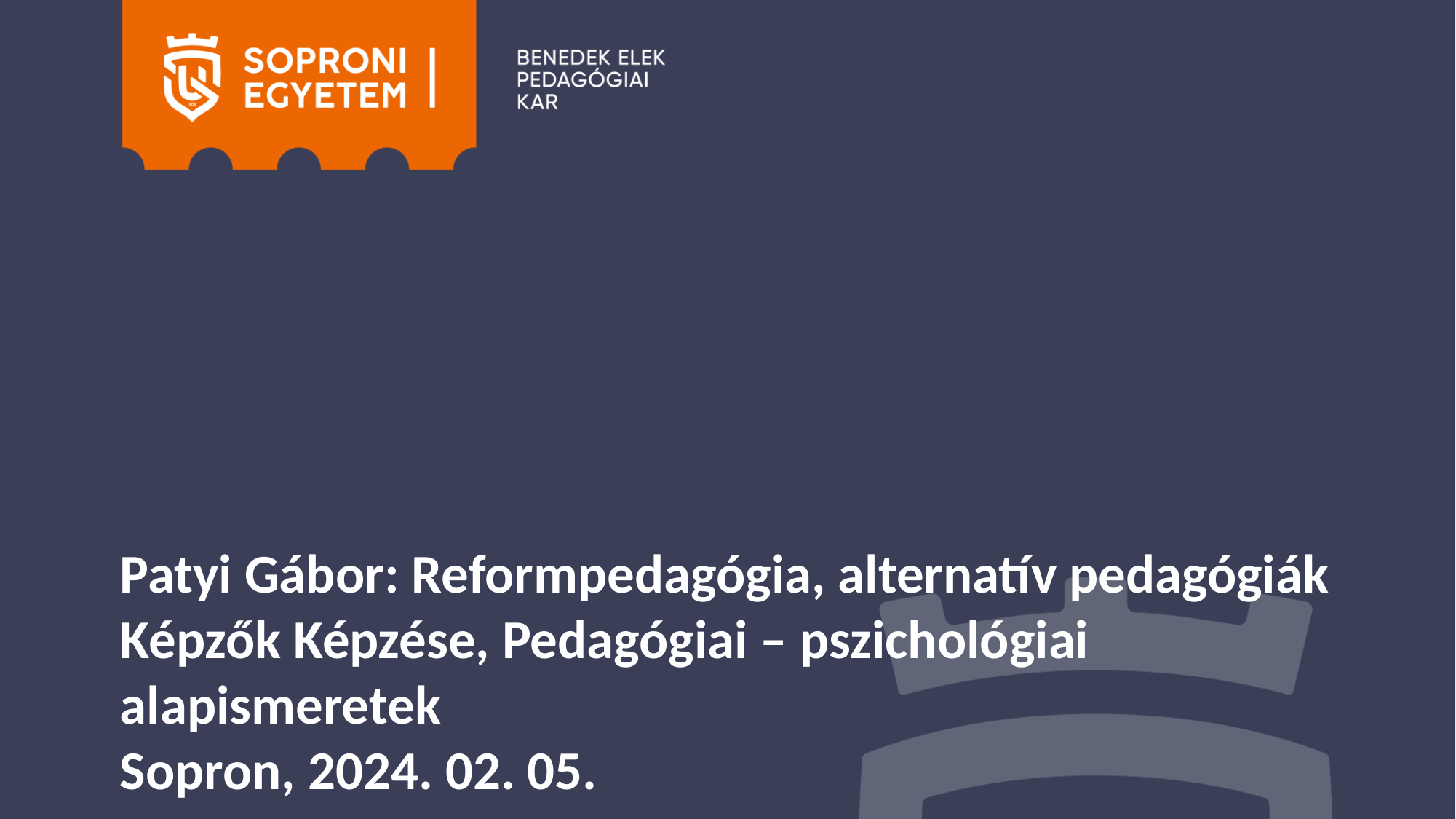

Patyi Gábor: Reformpedagógia, alternatív pedagógiák
Képzők Képzése, Pedagógiai – pszichológiai alapismeretek
Sopron, 2024. 02. 05.